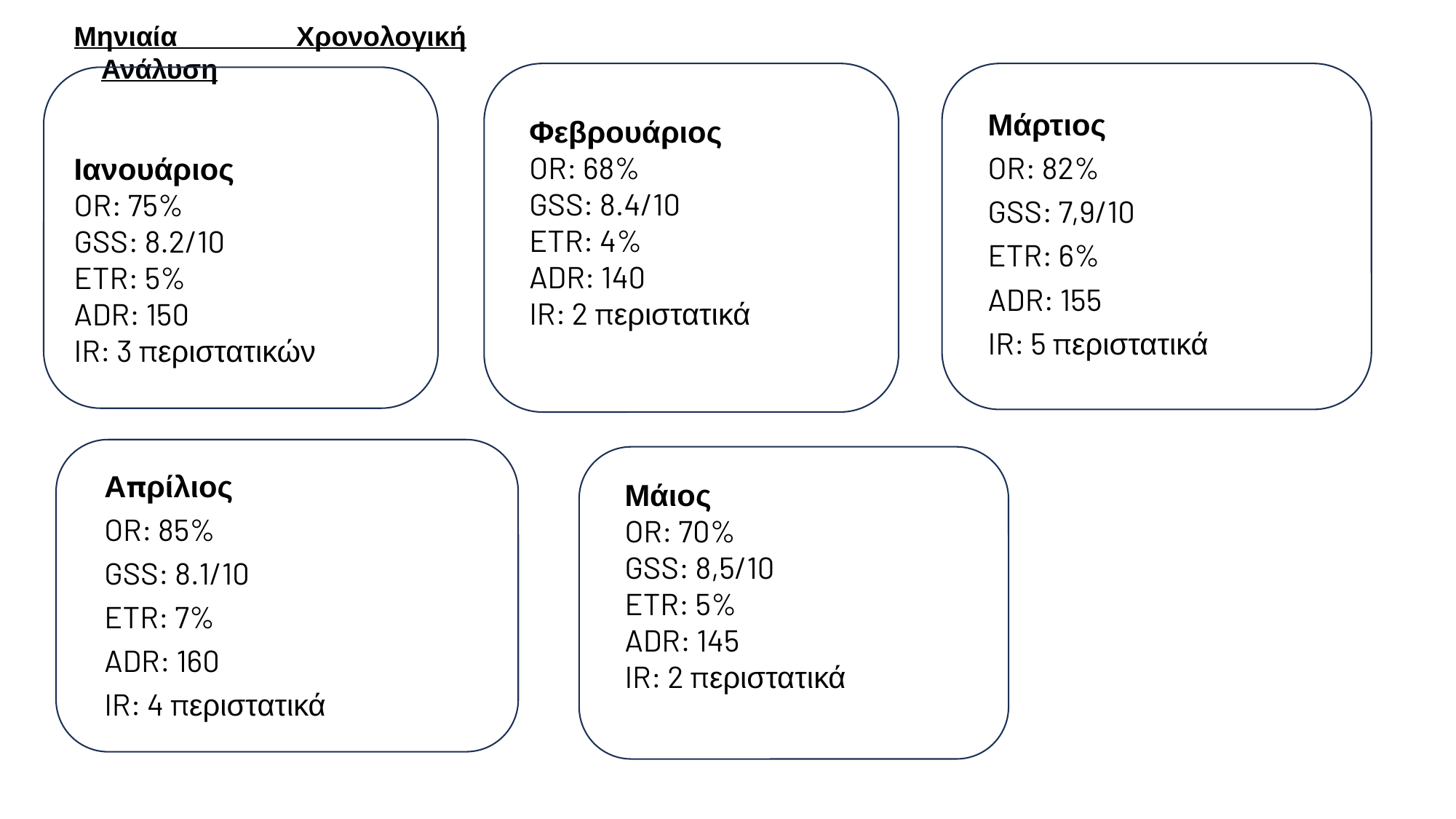

Μηνιαία Χρονολογική Ανάλυση

Ιανουάριος
OR: 75%
GSS: 8.2/10
ETR: 5%
ADR: 150
IR: 3 περιστατικών

Μάρτιος
OR: 82%
GSS: 7,9/10
ETR: 6%
ADR: 155
IR: 5 περιστατικά

Φεβρουάριος
OR: 68%
GSS: 8.4/10
ETR: 4%
ADR: 140
IR: 2 περιστατικά

Απρίλιος
OR: 85%
GSS: 8.1/10
ETR: 7%
ADR: 160
IR: 4 περιστατικά

Μάιος
OR: 70%
GSS: 8,5/10
ETR: 5%
ADR: 145
IR: 2 περιστατικά